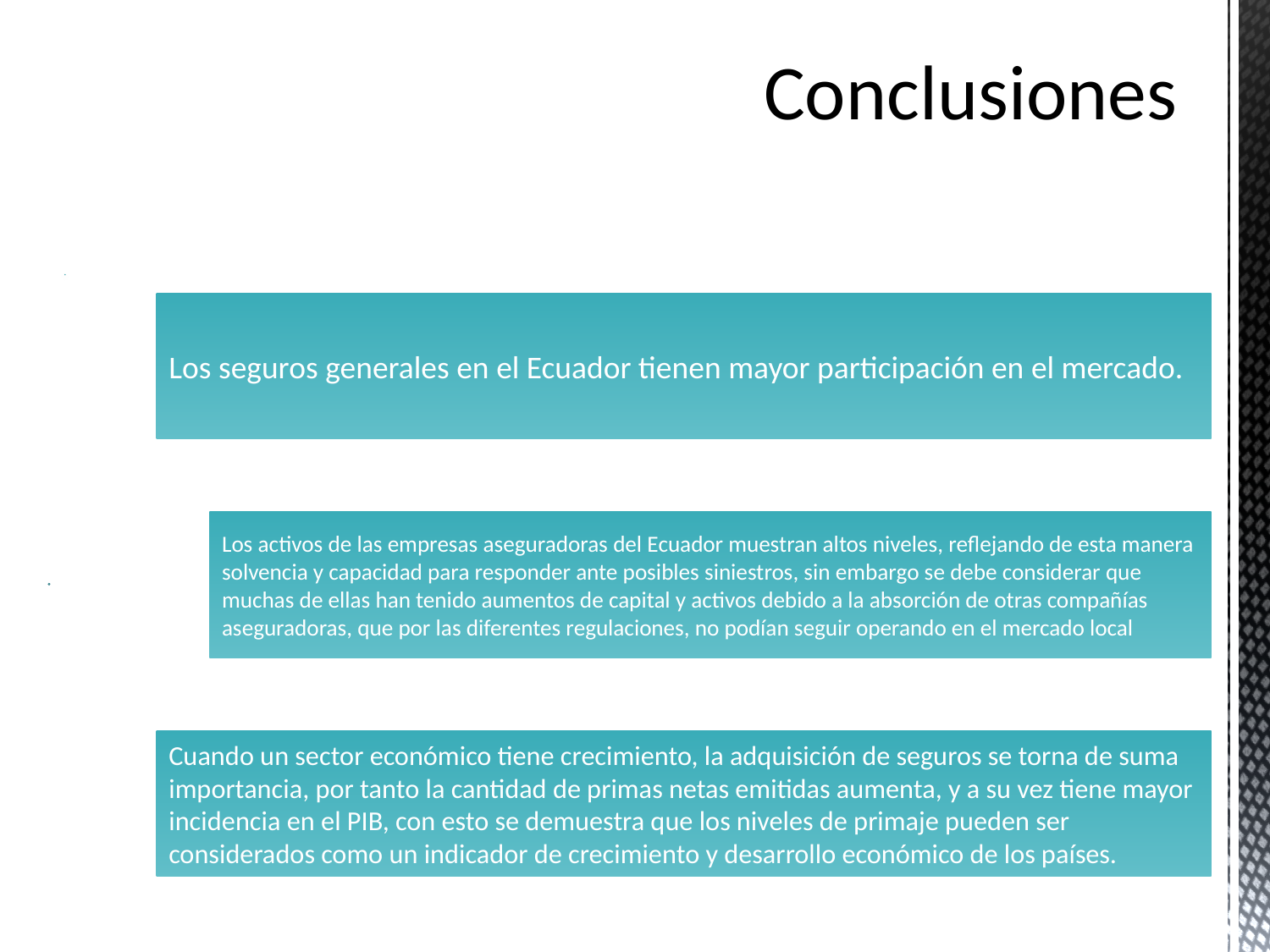

Conclusiones
Los seguros generales en el Ecuador tienen mayor participación en el mercado.
Los activos de las empresas aseguradoras del Ecuador muestran altos niveles, reflejando de esta manera solvencia y capacidad para responder ante posibles siniestros, sin embargo se debe considerar que muchas de ellas han tenido aumentos de capital y activos debido a la absorción de otras compañías aseguradoras, que por las diferentes regulaciones, no podían seguir operando en el mercado local
Cuando un sector económico tiene crecimiento, la adquisición de seguros se torna de suma importancia, por tanto la cantidad de primas netas emitidas aumenta, y a su vez tiene mayor incidencia en el PIB, con esto se demuestra que los niveles de primaje pueden ser considerados como un indicador de crecimiento y desarrollo económico de los países.